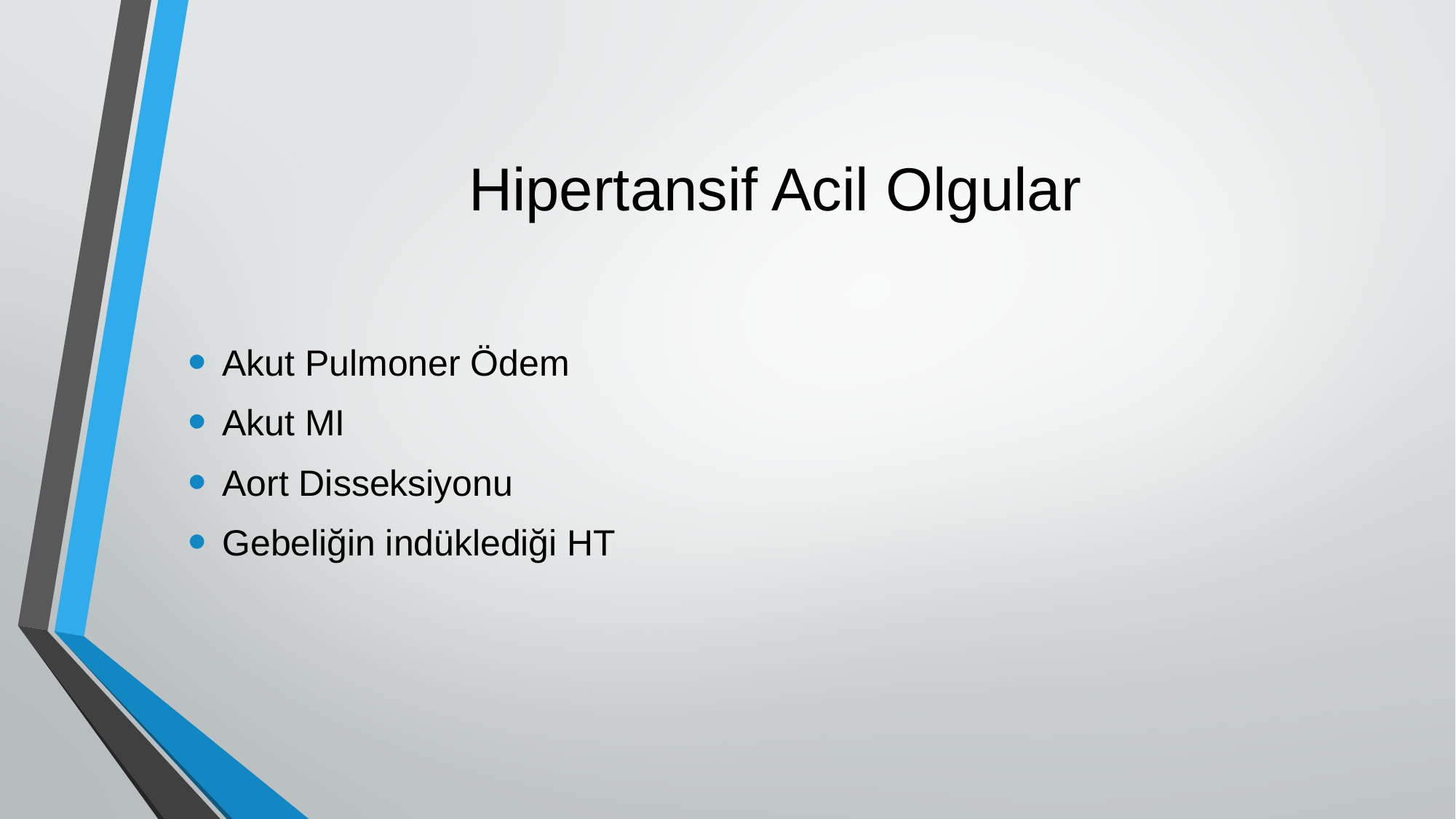

# Hipertansif Acil Olgular
Akut Pulmoner Ödem
Akut MI
Aort Disseksiyonu
Gebeliğin indüklediği HT